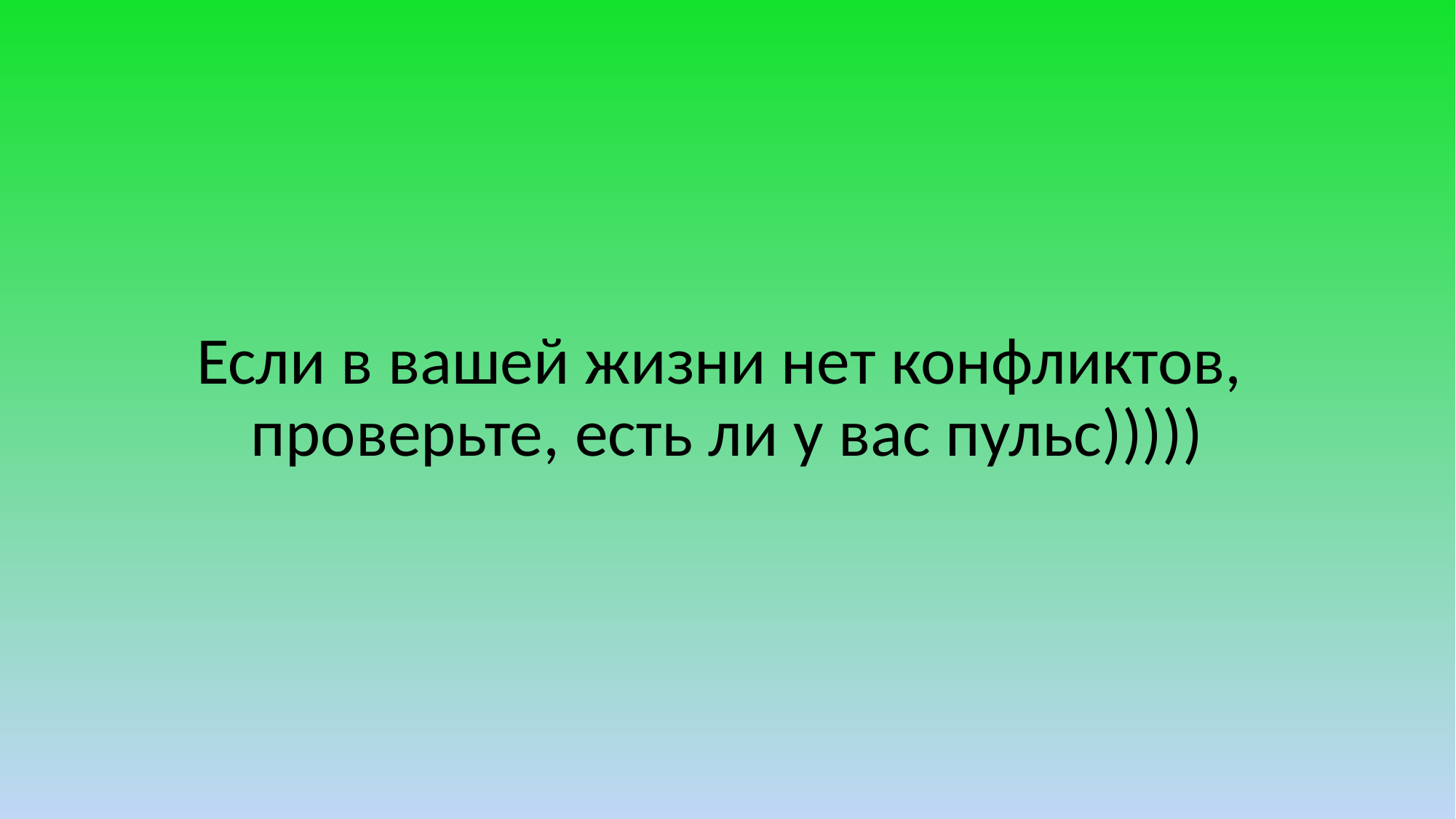

# Если в вашей жизни нет конфликтов, проверьте, есть ли у вас пульс)))))